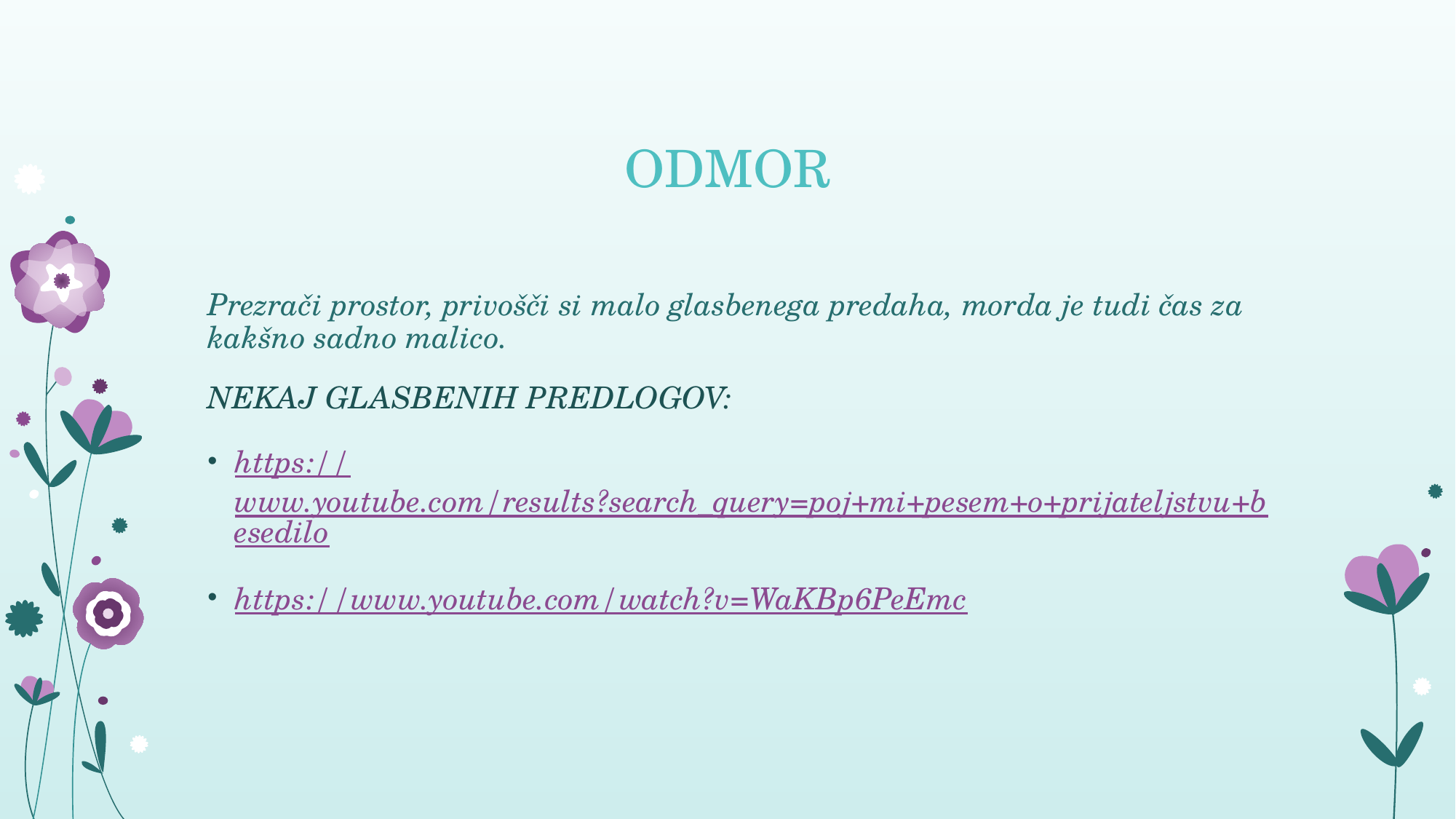

# ODMOR

Prezrači prostor, privošči si malo glasbenega predaha, morda je tudi čas za kakšno sadno malico.
NEKAJ GLASBENIH PREDLOGOV:
https://www.youtube.com/results?search_query=poj+mi+pesem+o+prijateljstvu+besedilo
https://www.youtube.com/watch?v=WaKBp6PeEmc